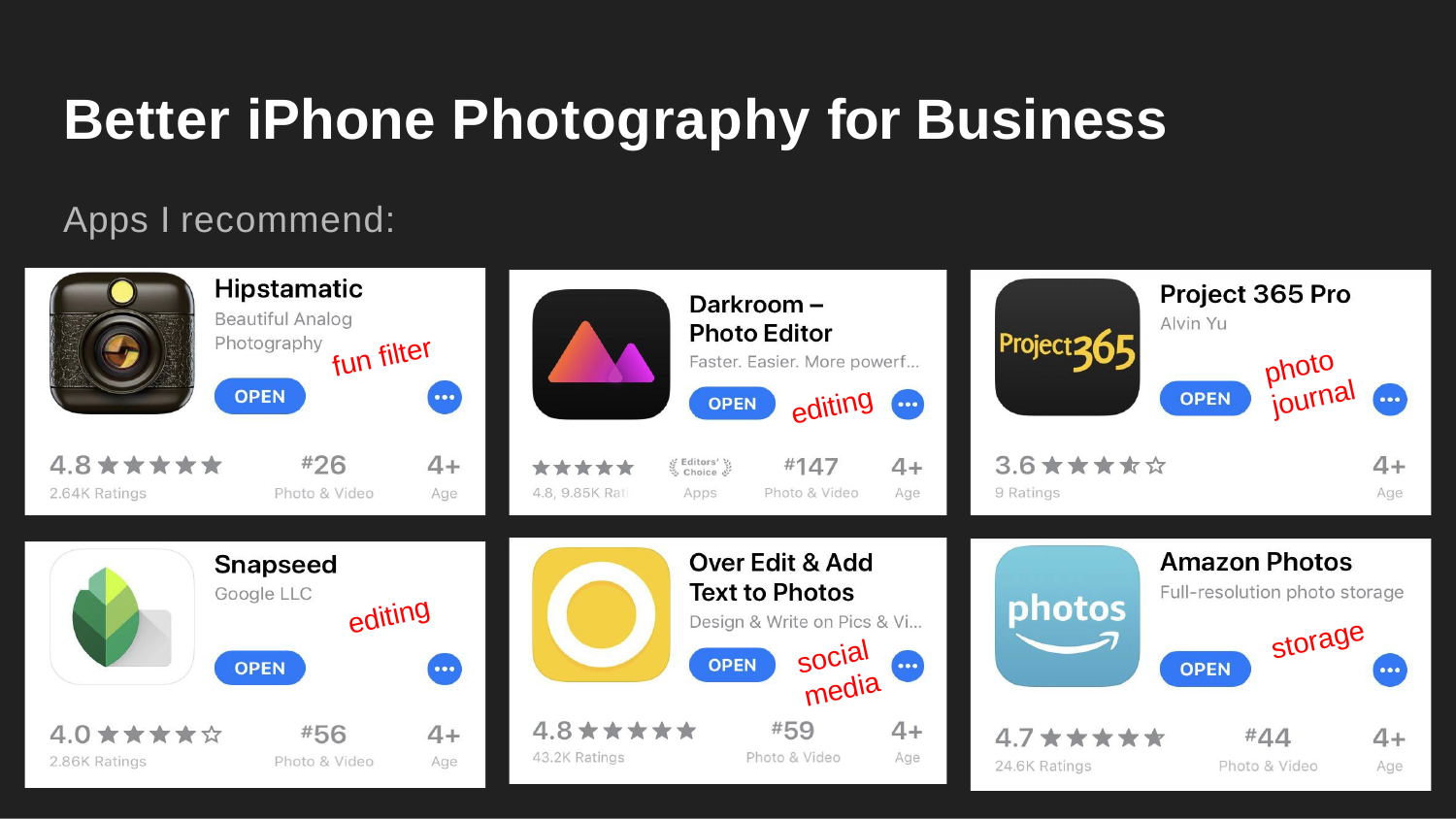

Better iPhone Photography for Business
Apps I recommend:

fun filter
photo
journal
editing

editing
storage
social
media